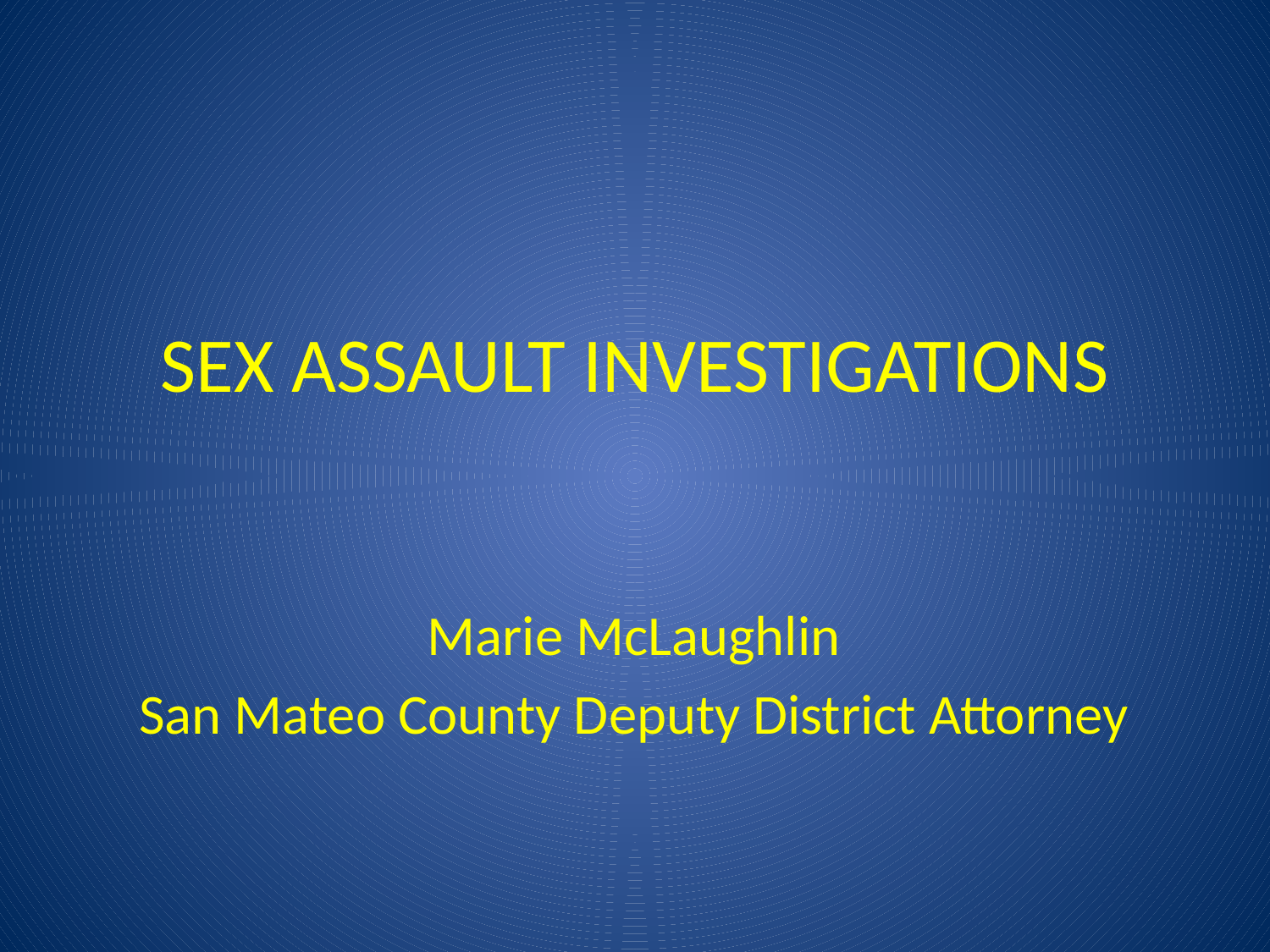

# SEX ASSAULT INVESTIGATIONS
Marie McLaughlin
San Mateo County Deputy District Attorney